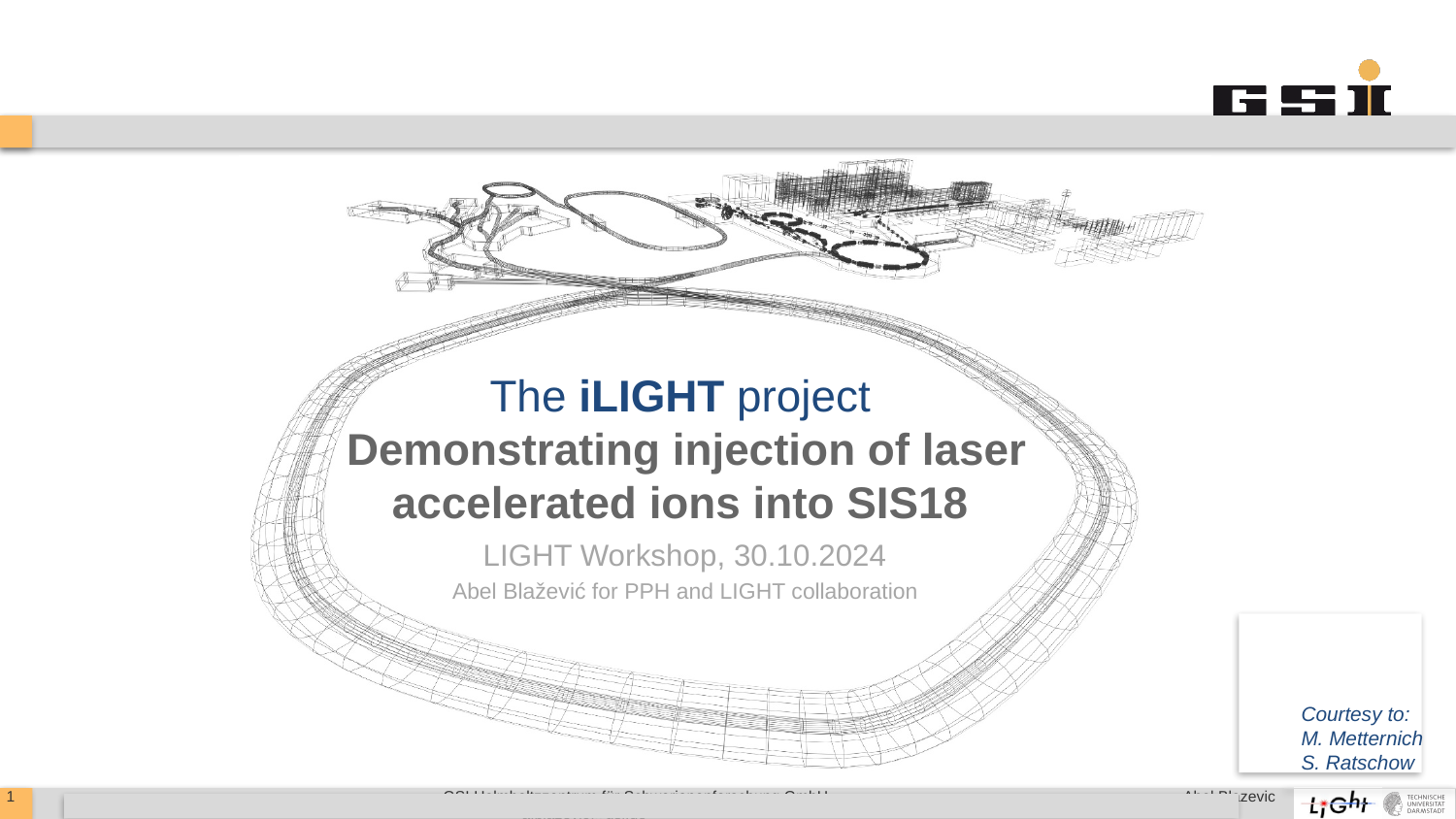

# The iLIGHT project Demonstrating injection of laser accelerated ions into SIS18
LIGHT Workshop, 30.10.2024
Abel Blažević for PPH and LIGHT collaboration
Courtesy to:
M. Metternich
S. Ratschow